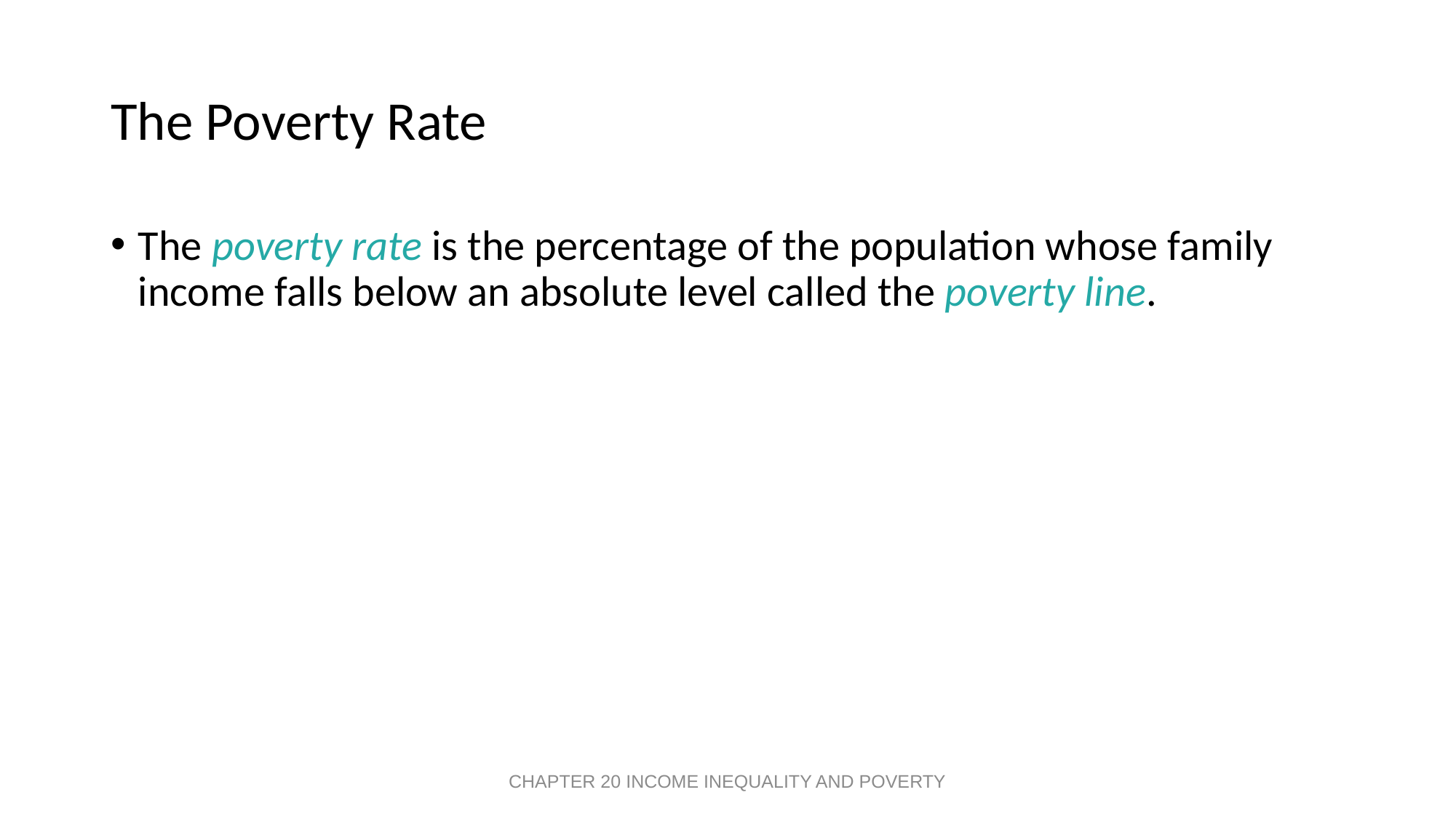

# The Poverty Rate
The poverty rate is the percentage of the population whose family income falls below an absolute level called the poverty line.
CHAPTER 20 INCOME INEQUALITY AND POVERTY